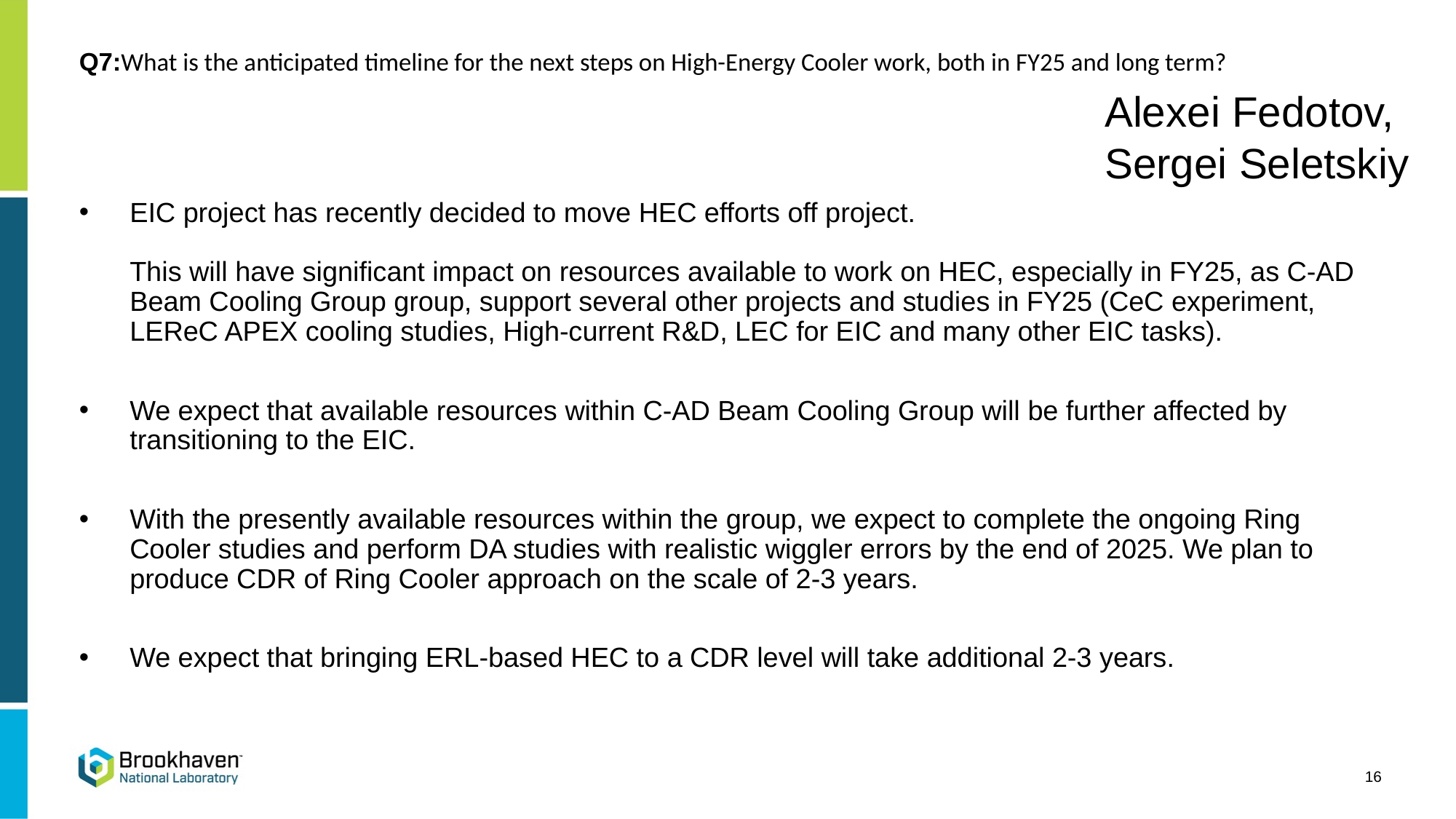

# Q7:What is the anticipated timeline for the next steps on High-Energy Cooler work, both in FY25 and long term?
Alexei Fedotov,
Sergei Seletskiy
EIC project has recently decided to move HEC efforts off project.
This will have significant impact on resources available to work on HEC, especially in FY25, as C-AD Beam Cooling Group group, support several other projects and studies in FY25 (CeC experiment, LEReC APEX cooling studies, High-current R&D, LEC for EIC and many other EIC tasks).

We expect that available resources within C-AD Beam Cooling Group will be further affected by transitioning to the EIC.

With the presently available resources within the group, we expect to complete the ongoing Ring Cooler studies and perform DA studies with realistic wiggler errors by the end of 2025. We plan to produce CDR of Ring Cooler approach on the scale of 2-3 years.

We expect that bringing ERL-based HEC to a CDR level will take additional 2-3 years.

16